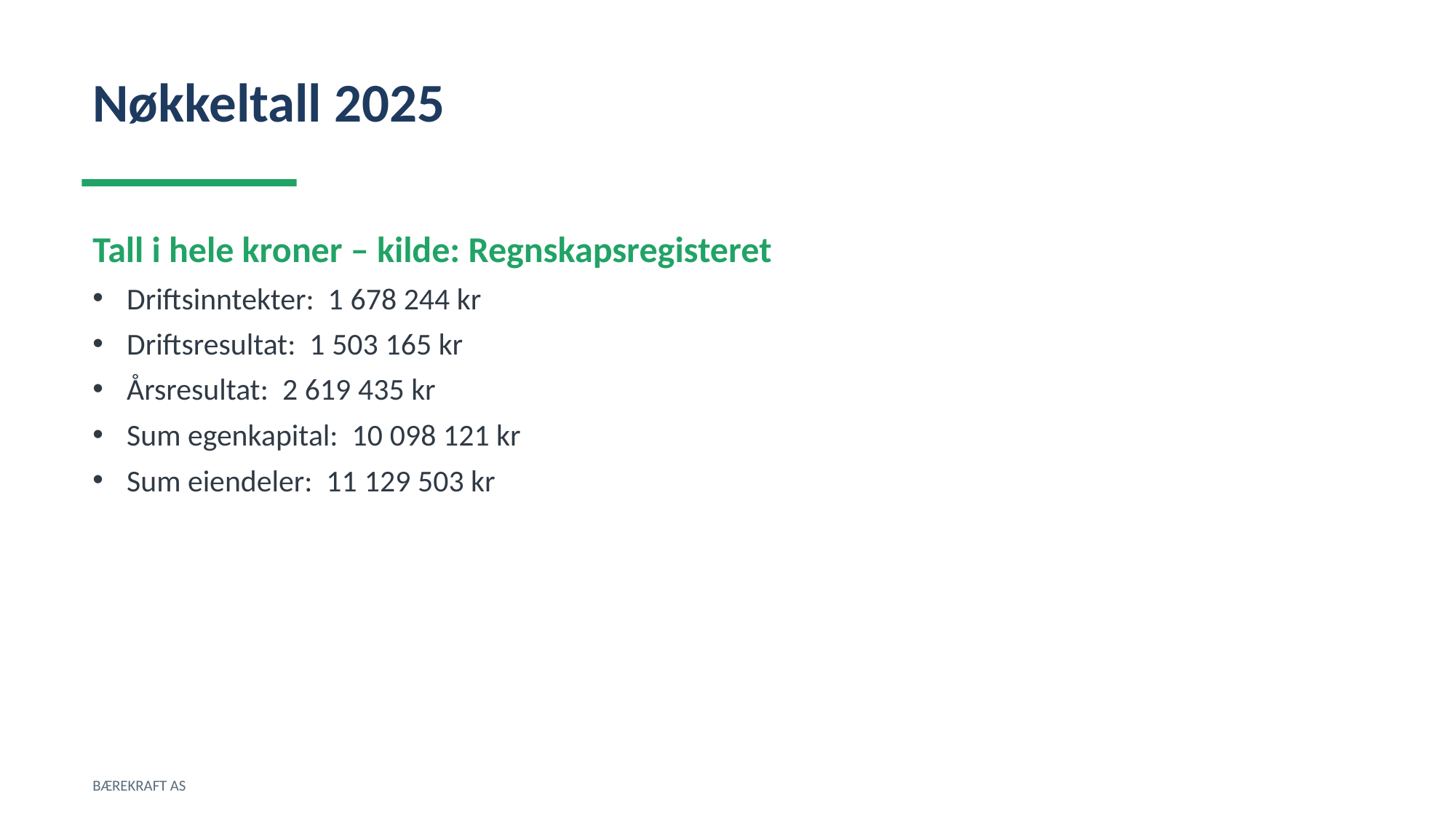

Nøkkeltall 2025

Tall i hele kroner – kilde: Regnskapsregisteret
Driftsinntekter:  1 678 244 kr
Driftsresultat:  1 503 165 kr
Årsresultat:  2 619 435 kr
Sum egenkapital:  10 098 121 kr
Sum eiendeler:  11 129 503 kr
BÆREKRAFT AS